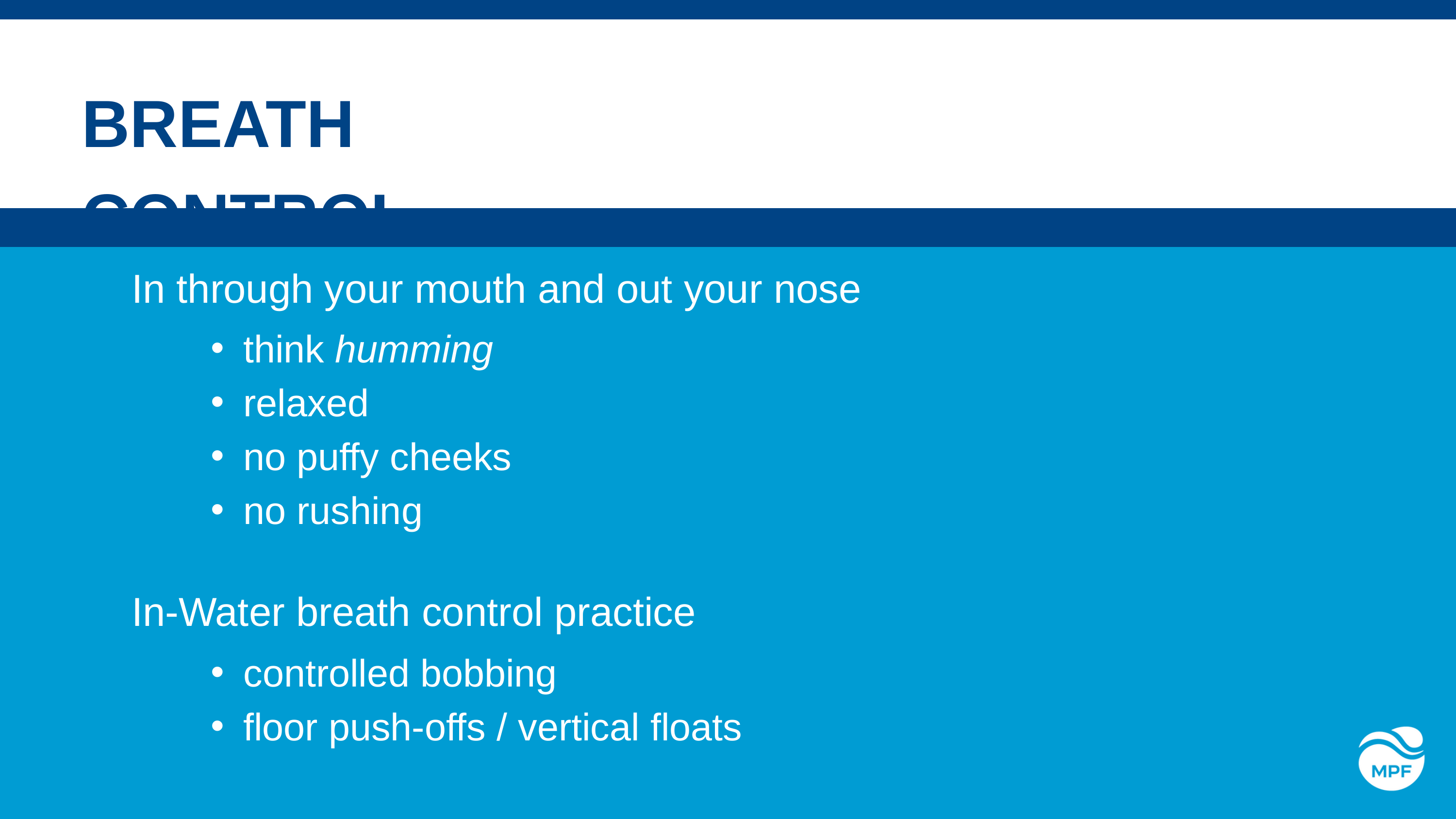

BREATH CONTROL

In through your mouth and out your nose
think humming
relaxed
no puffy cheeks
no rushing
In-Water breath control practice
controlled bobbing
floor push-offs / vertical floats